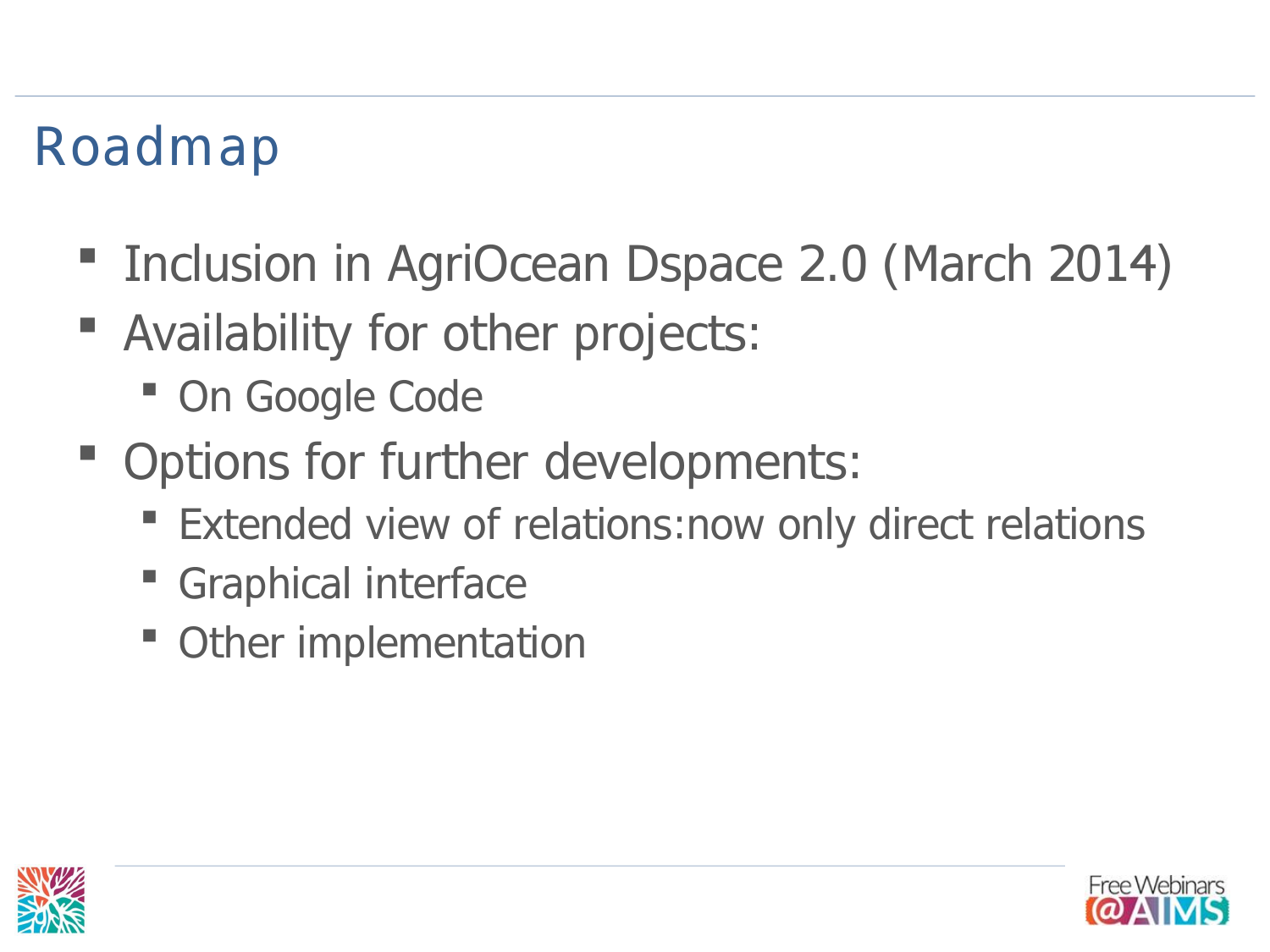

# Roadmap
Inclusion in AgriOcean Dspace 2.0 (March 2014)
Availability for other projects:
On Google Code
Options for further developments:
Extended view of relations:now only direct relations
Graphical interface
Other implementation